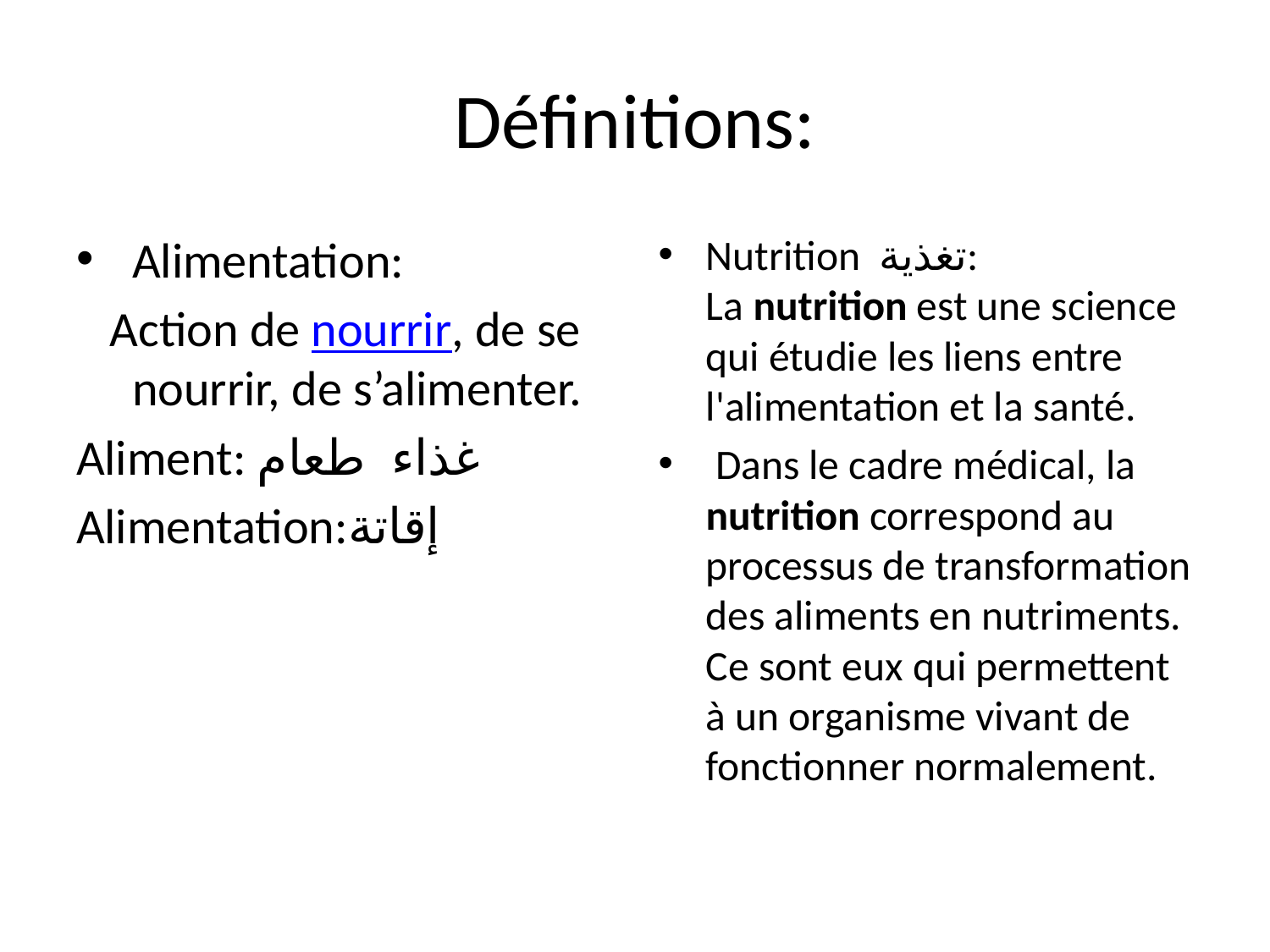

# Définitions:
Alimentation:
   Action de nourrir, de se nourrir, de s’alimenter.
Aliment: غذاء  طعام
Alimentation:إقاتة

Nutrition  تغذية: La nutrition est une science qui étudie les liens entre l'alimentation et la santé.
 Dans le cadre médical, la nutrition correspond au processus de transformation des aliments en nutriments. Ce sont eux qui permettent à un organisme vivant de fonctionner normalement.